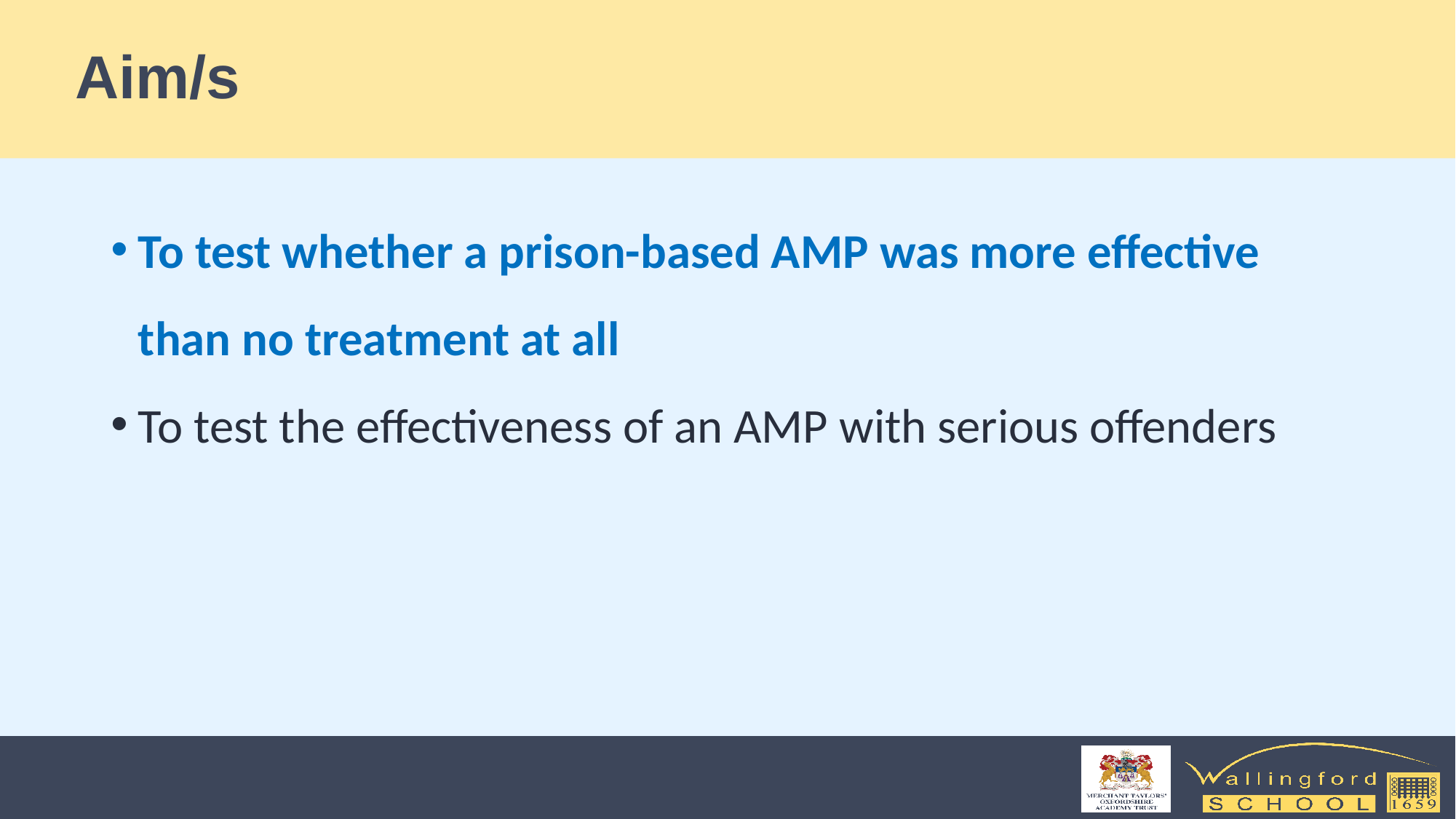

# Aim/s
To test whether a prison-based AMP was more effective than no treatment at all
To test the effectiveness of an AMP with serious offenders